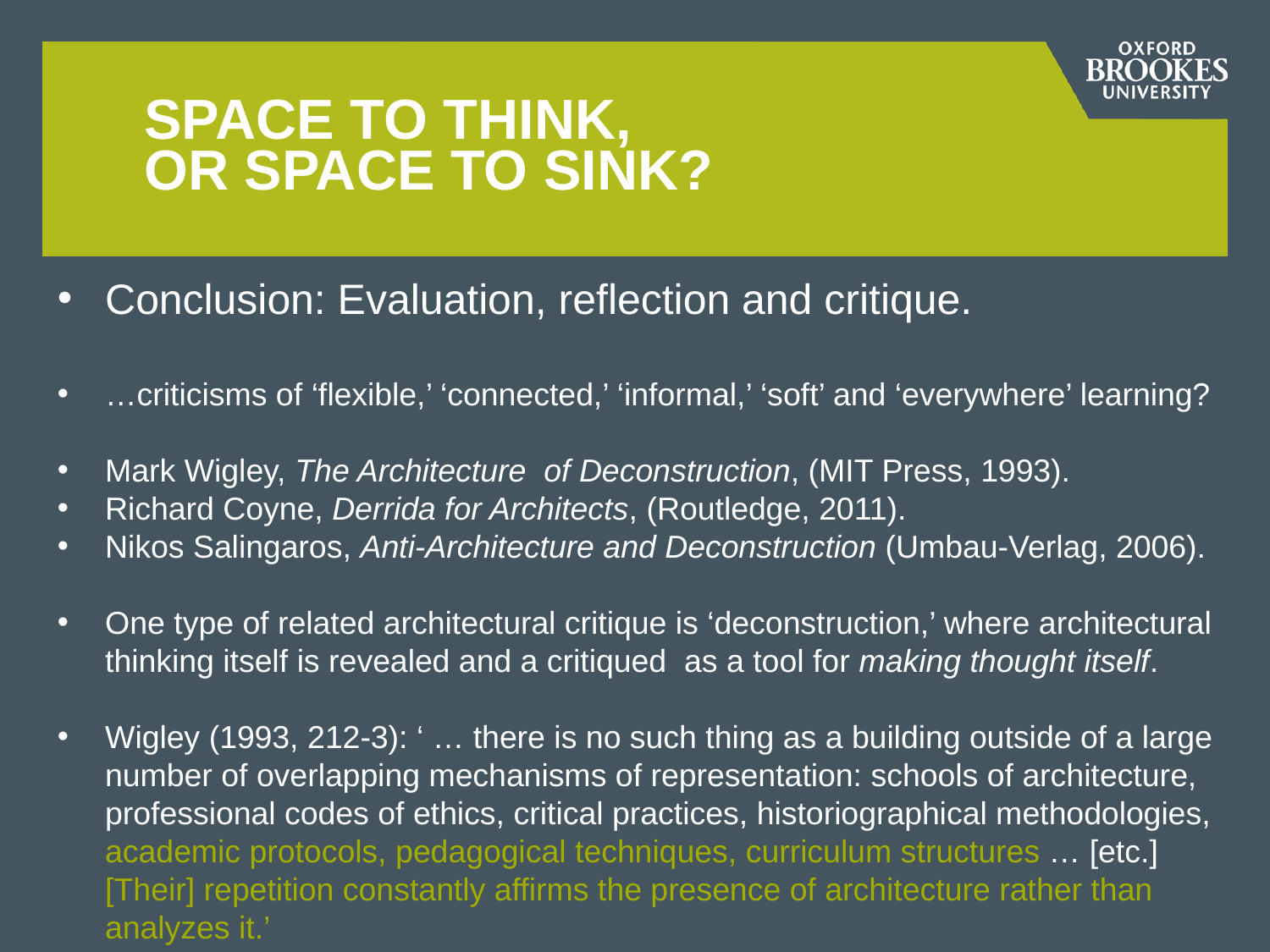

# Space to think, or space to sink?
Conclusion: Evaluation, reflection and critique.

…criticisms of ‘flexible,’ ‘connected,’ ‘informal,’ ‘soft’ and ‘everywhere’ learning?

Mark Wigley, The Architecture  of Deconstruction, (MIT Press, 1993).
Richard Coyne, Derrida for Architects, (Routledge, 2011).
Nikos Salingaros, Anti-Architecture and Deconstruction (Umbau-Verlag, 2006).

One type of related architectural critique is ‘deconstruction,’ where architectural thinking itself is revealed and a critiqued  as a tool for making thought itself.

Wigley (1993, 212-3): ‘ … there is no such thing as a building outside of a large number of overlapping mechanisms of representation: schools of architecture, professional codes of ethics, critical practices, historiographical methodologies, academic protocols, pedagogical techniques, curriculum structures … [etc.] [Their] repetition constantly affirms the presence of architecture rather than analyzes it.’